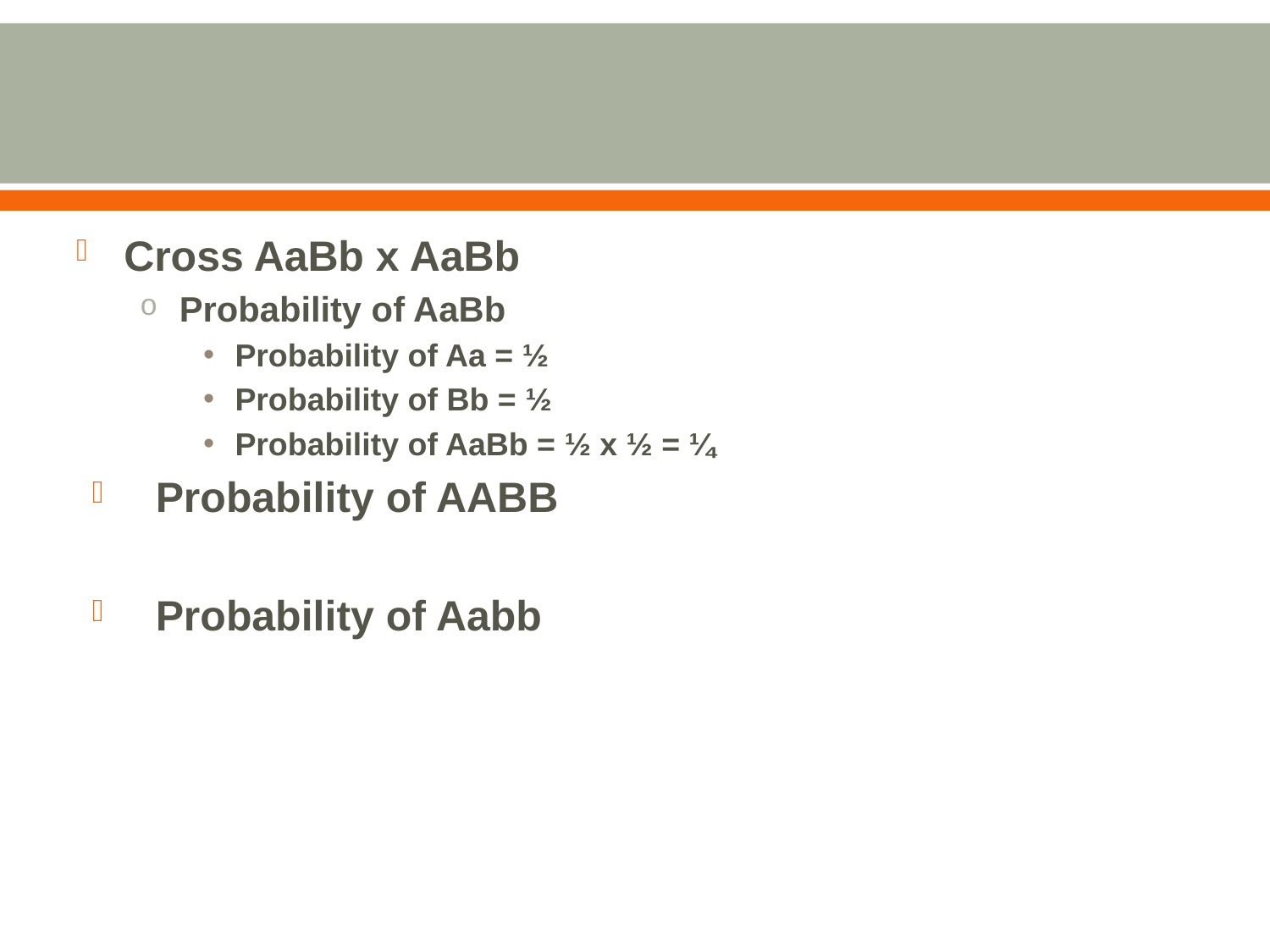

#
Cross AaBb x AaBb
Probability of AaBb
Probability of Aa = ½
Probability of Bb = ½
Probability of AaBb = ½ x ½ = ¼
Probability of AABB

Probability of Aabb